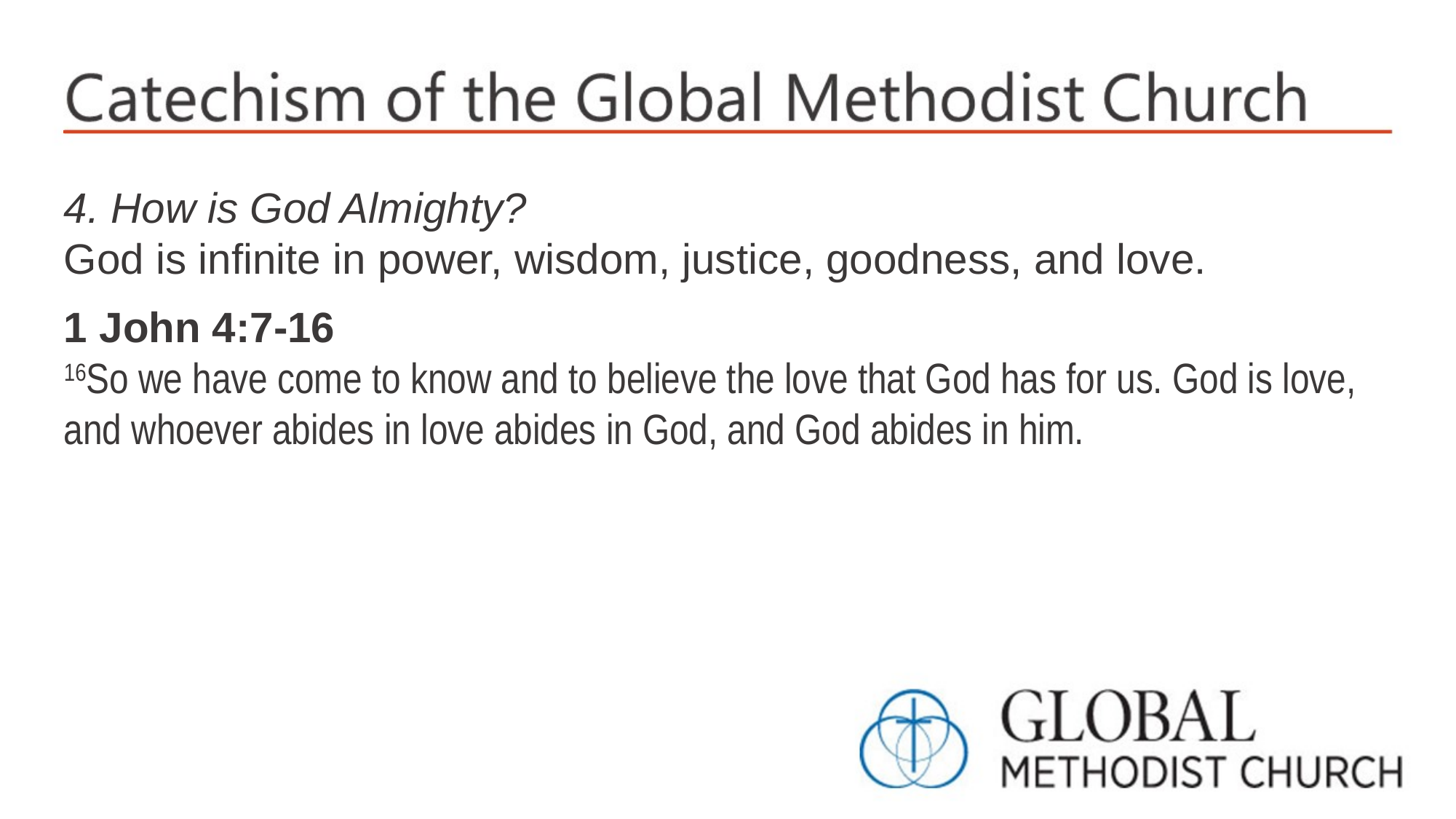

4. How is God Almighty?
God is infinite in power, wisdom, justice, goodness, and love.
1 John 4:7-16
16So we have come to know and to believe the love that God has for us. God is love, and whoever abides in love abides in God, and God abides in him.